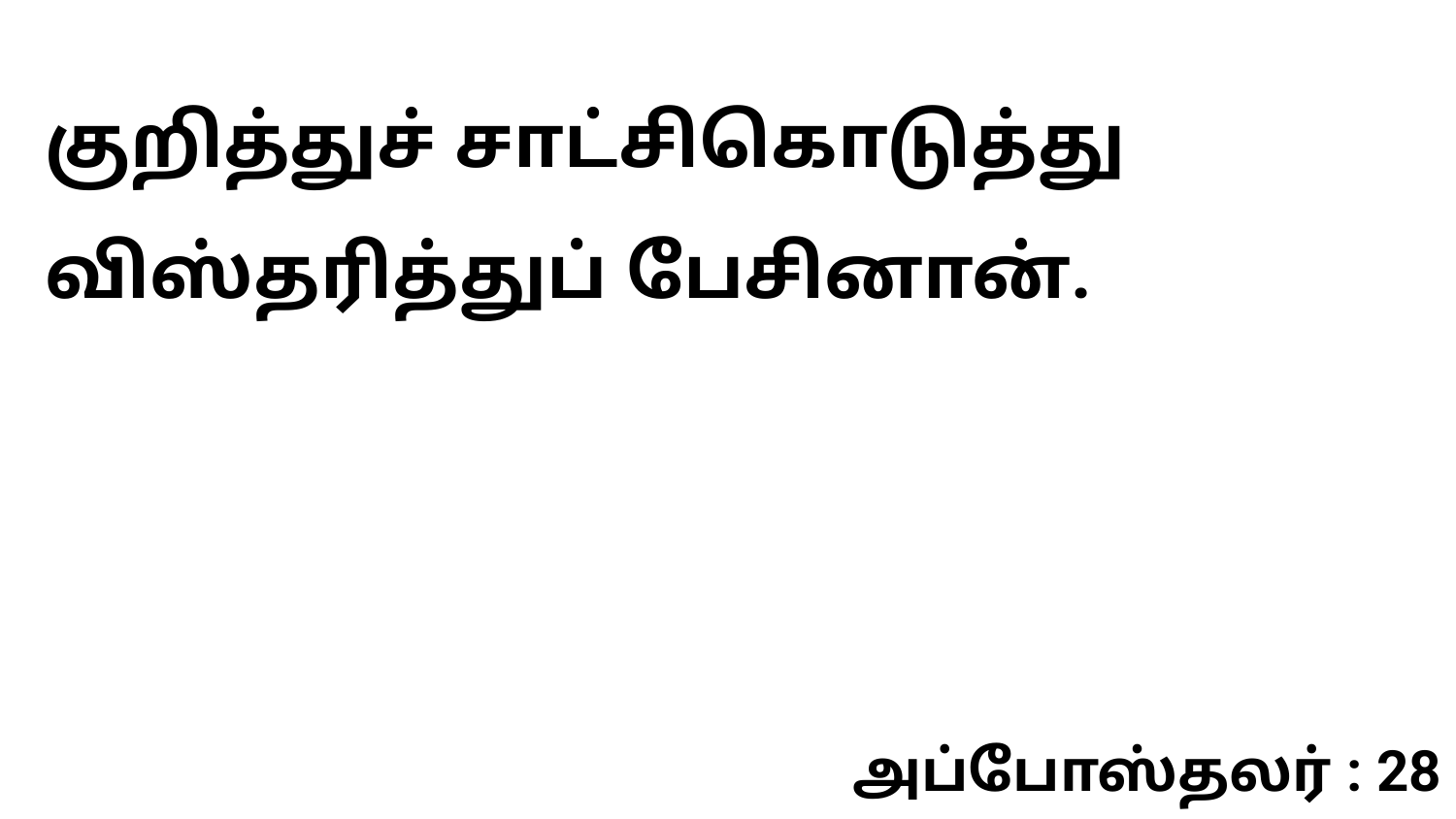

குறித்துச் சாட்சிகொடுத்து விஸ்தரித்துப் பேசினான்.
அப்போஸ்தலர் : 28